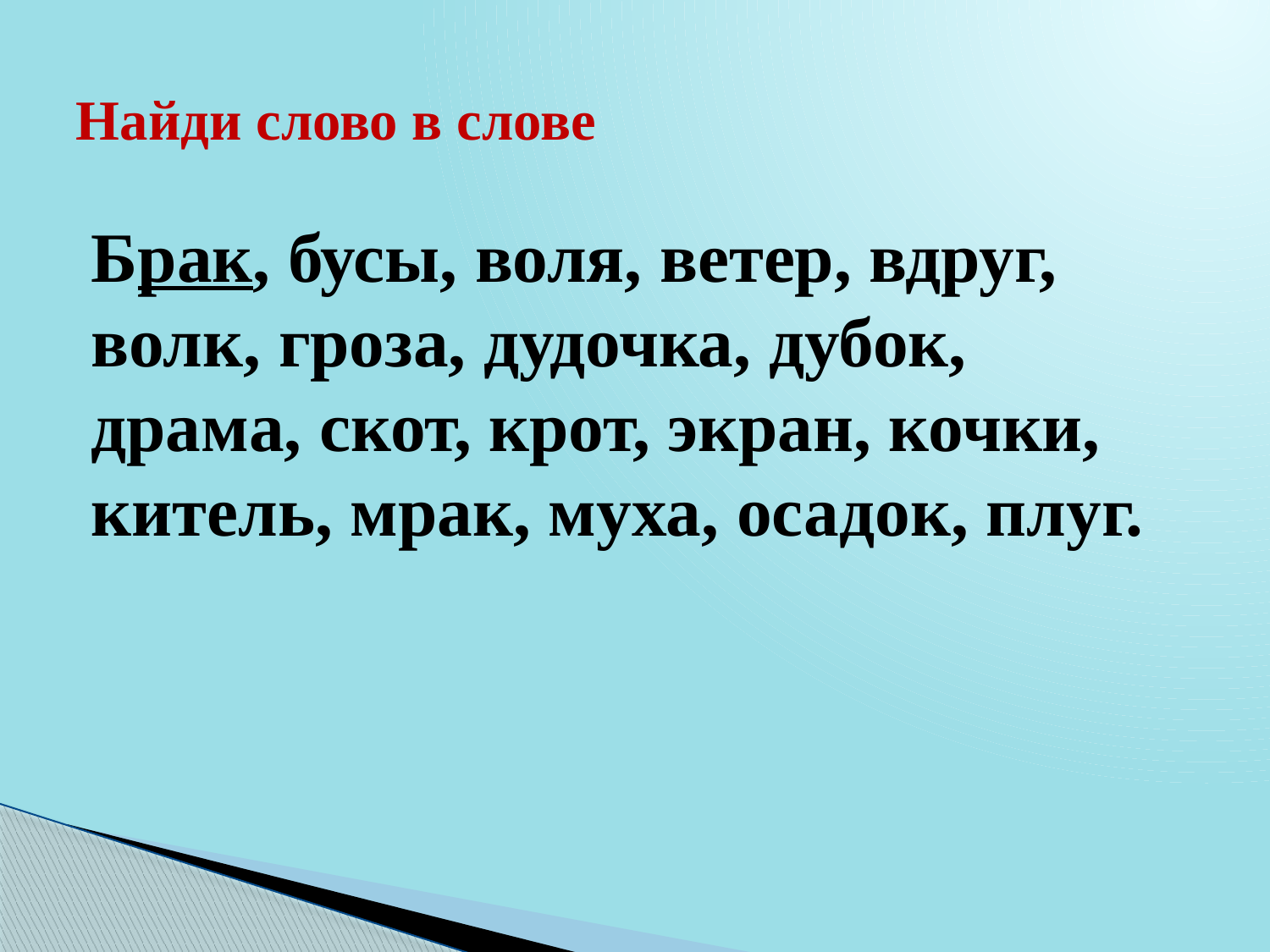

# Найди слово в слове
Брак, бусы, воля, ветер, вдруг, волк, гроза, дудочка, дубок, драма, скот, крот, экран, кочки, китель, мрак, муха, осадок, плуг.